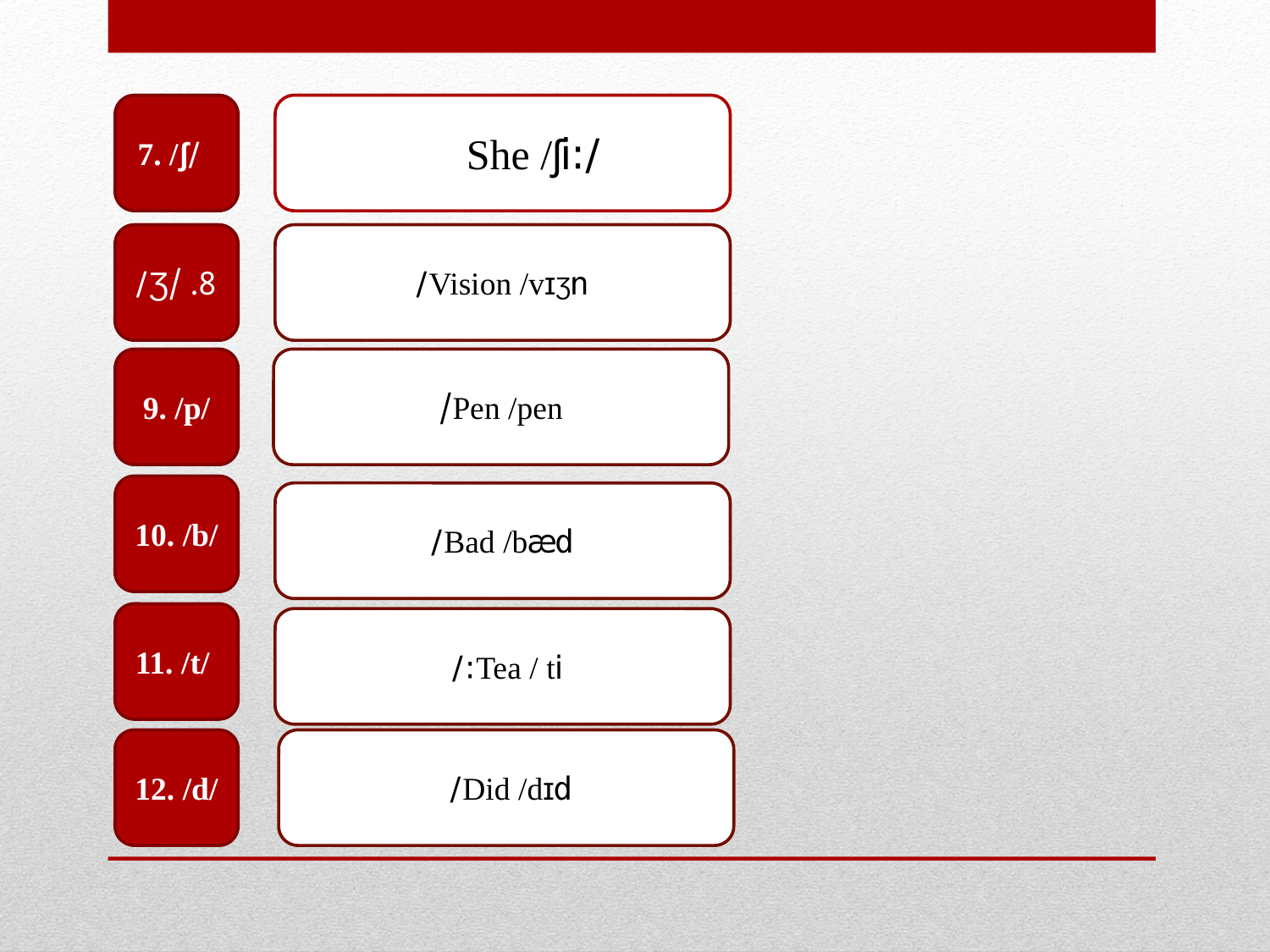

7. /ʃ/
She /ʃi:/
Vision /vɪƷn/
8. /Ʒ/
Pen /pen/
9. /p/
10. /b/
Bad /bæd/
11. /t/
Tea / ti:/
12. /d/
Did /dɪd/